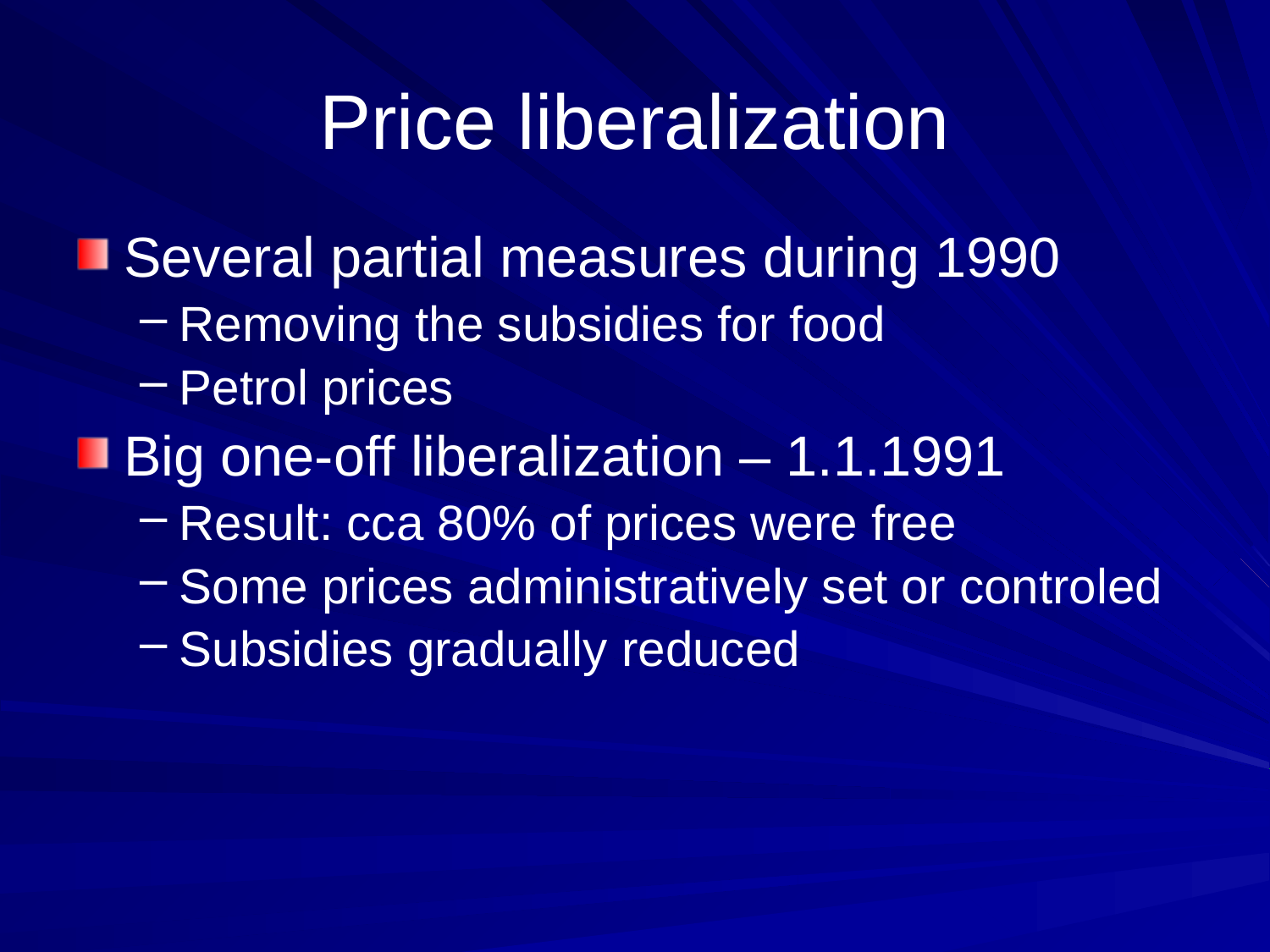

# Price liberalization
Several partial measures during 1990
Removing the subsidies for food
Petrol prices
Big one-off liberalization – 1.1.1991
Result: cca 80% of prices were free
Some prices administratively set or controled
Subsidies gradually reduced